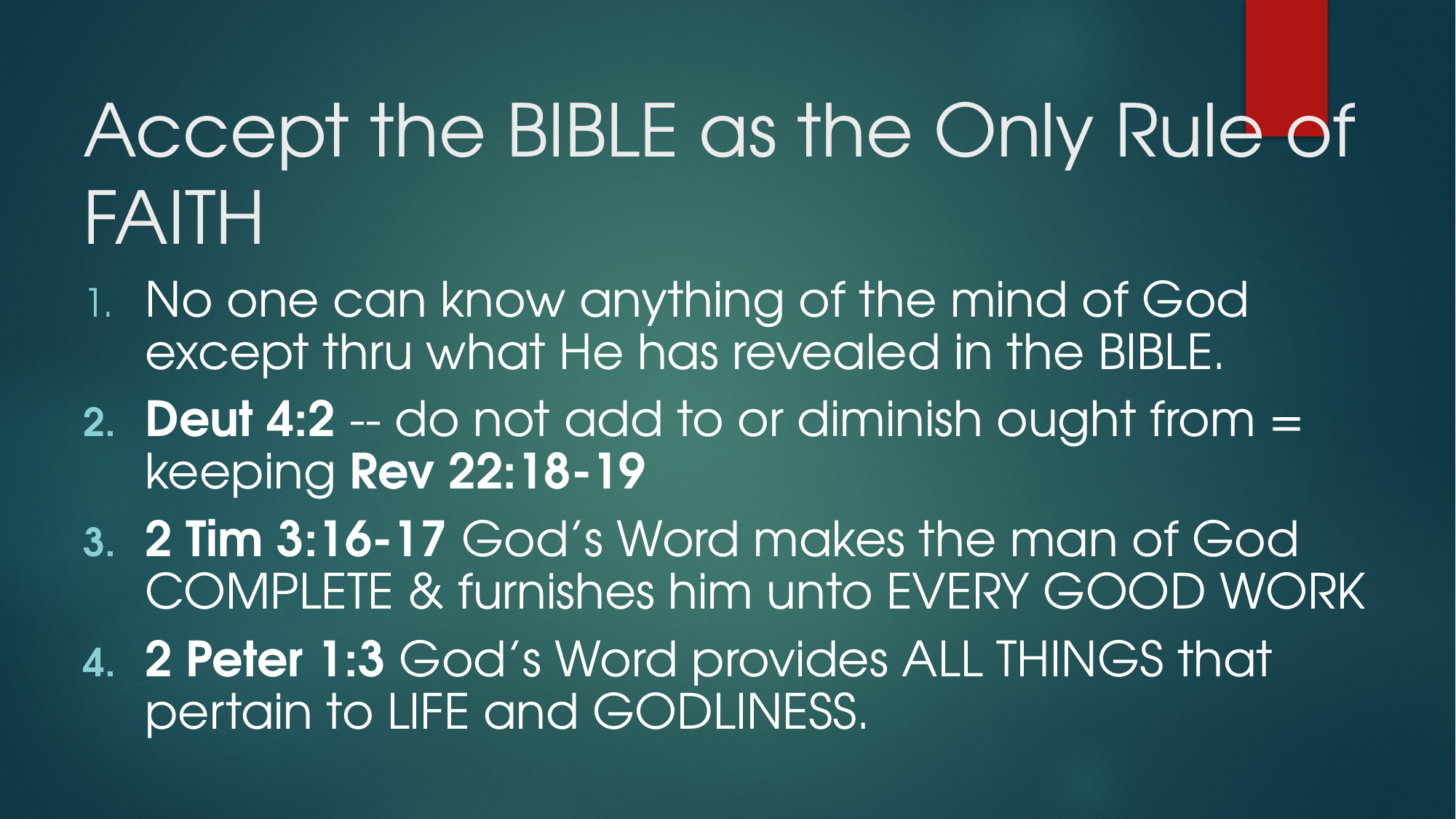

# Accept the BIBLE as the Only Rule of FAITH
No one can know anything of the mind of God except thru what He has revealed in the BIBLE.
Deut 4:2 -- do not add to or diminish ought from = keeping Rev 22:18-19
2 Tim 3:16-17 God’s Word makes the man of God COMPLETE & furnishes him unto EVERY GOOD WORK
2 Peter 1:3 God’s Word provides ALL THINGS that pertain to LIFE and GODLINESS.